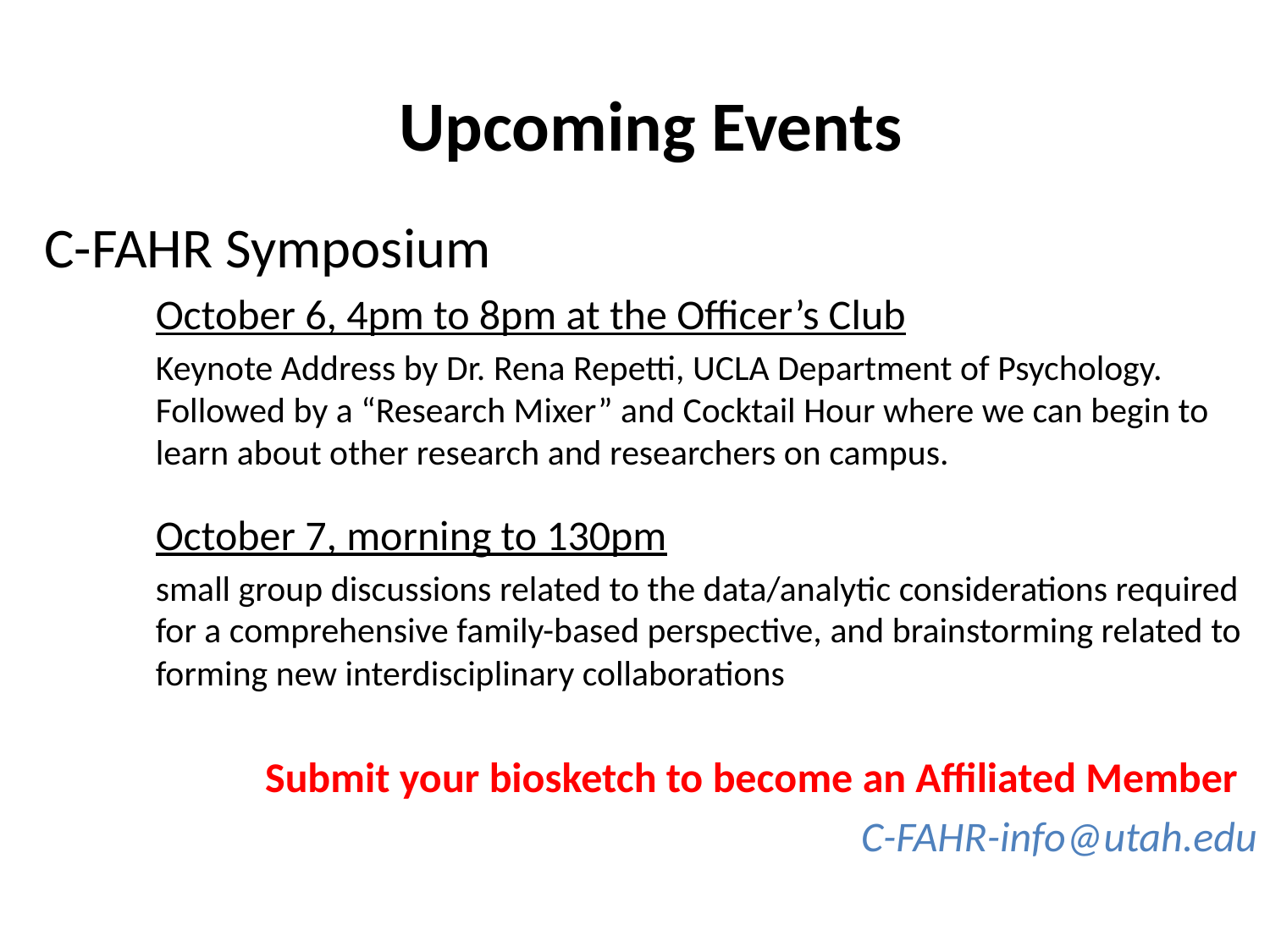

#
Upcoming Events

C-FAHR Symposium
October 6, 4pm to 8pm at the Officer’s Club
Keynote Address by Dr. Rena Repetti, UCLA Department of Psychology.  Followed by a “Research Mixer” and Cocktail Hour where we can begin to learn about other research and researchers on campus.

October 7, morning to 130pm
small group discussions related to the data/analytic considerations required for a comprehensive family-based perspective, and brainstorming related to forming new interdisciplinary collaborations

Submit your biosketch to become an Affiliated Member
C-FAHR-info@utah.edu